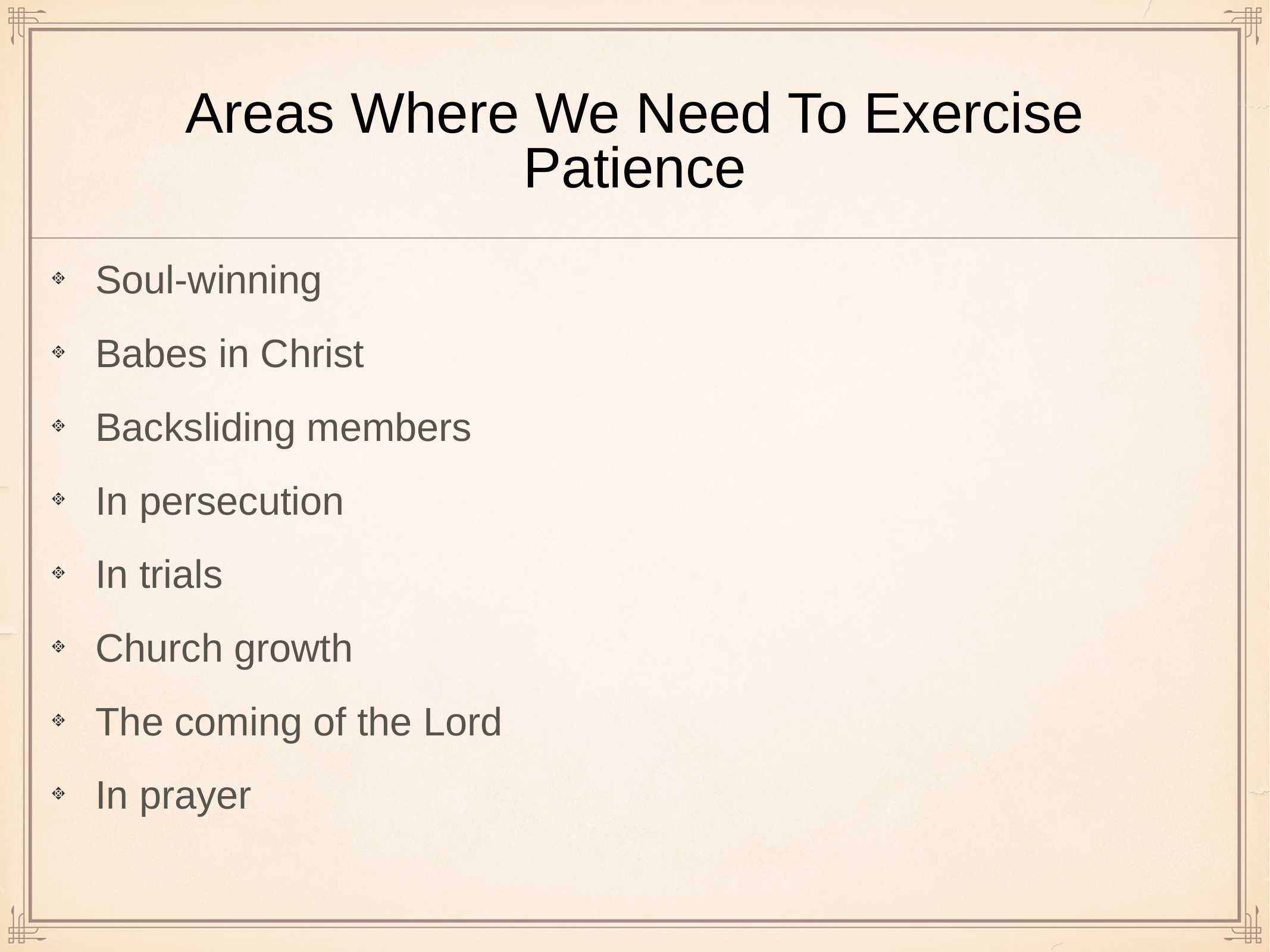

# Areas Where We Need To Exercise Patience
Soul-winning
Babes in Christ
Backsliding members
In persecution
In trials
Church growth
The coming of the Lord
In prayer